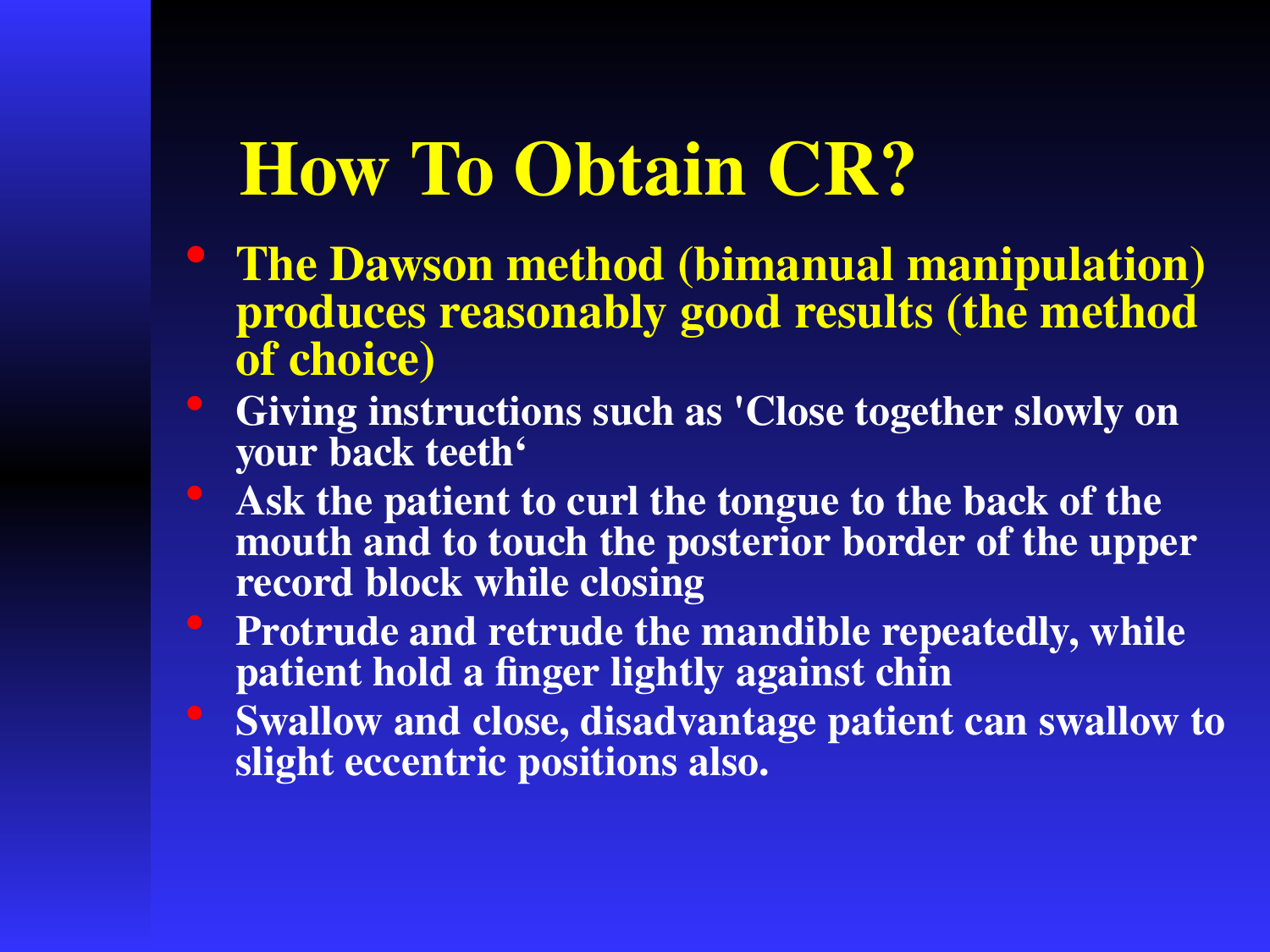

# How To Obtain CR?
The Dawson method (bimanual manipulation) produces reasonably good results (the method of choice)
Giving instructions such as 'Close together slowly on your back teeth‘
Ask the patient to curl the tongue to the back of the mouth and to touch the posterior border of the upper record block while closing
Protrude and retrude the mandible repeatedly, while patient hold a finger lightly against chin
Swallow and close, disadvantage patient can swallow to slight eccentric positions also.